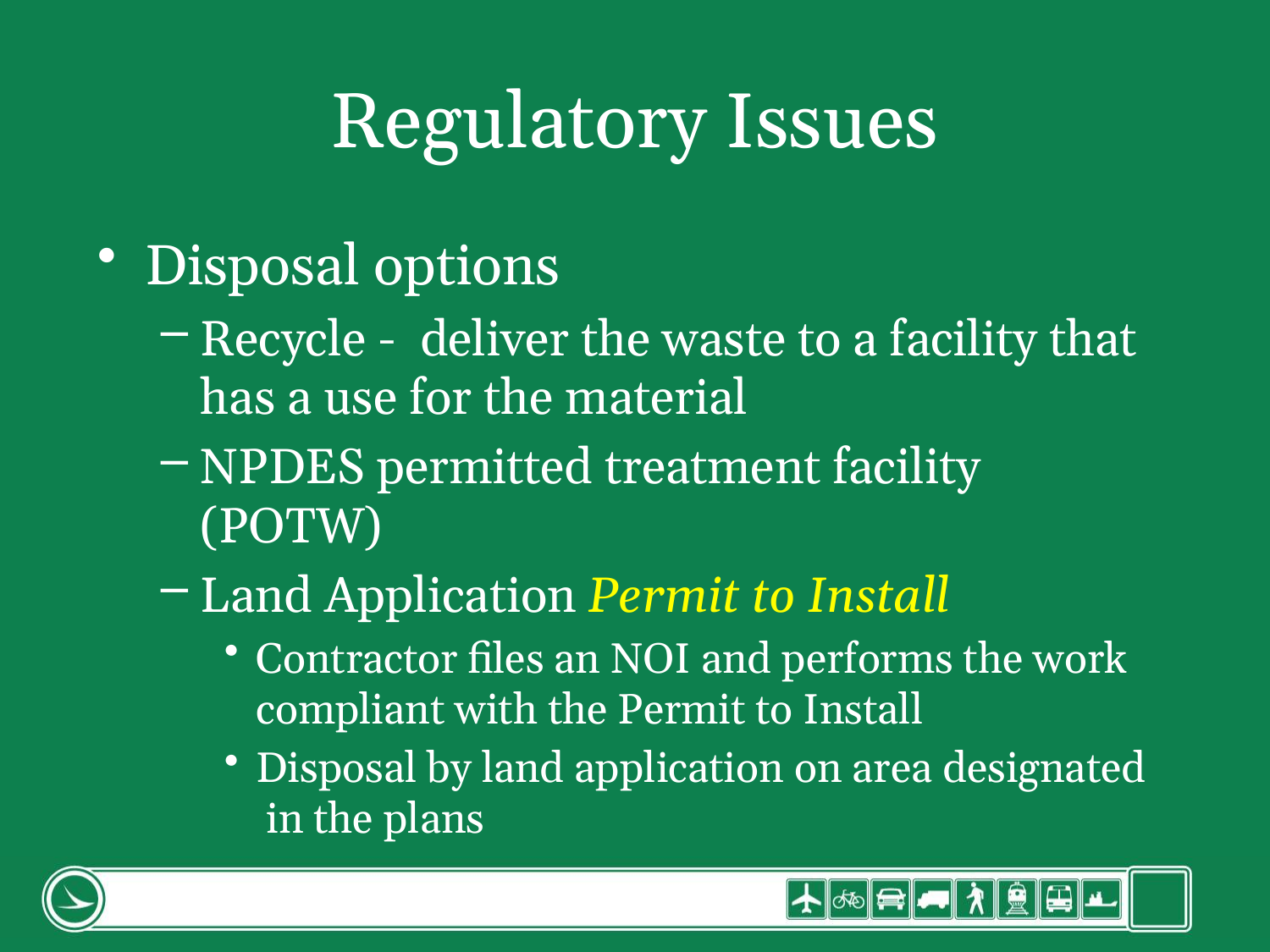

# Regulatory Issues
Disposal options
Recycle -  deliver the waste to a facility that has a use for the material
NPDES permitted treatment facility (POTW)
Land Application Permit to Install
Contractor files an NOI and performs the work compliant with the Permit to Install
Disposal by land application on area designated  in the plans